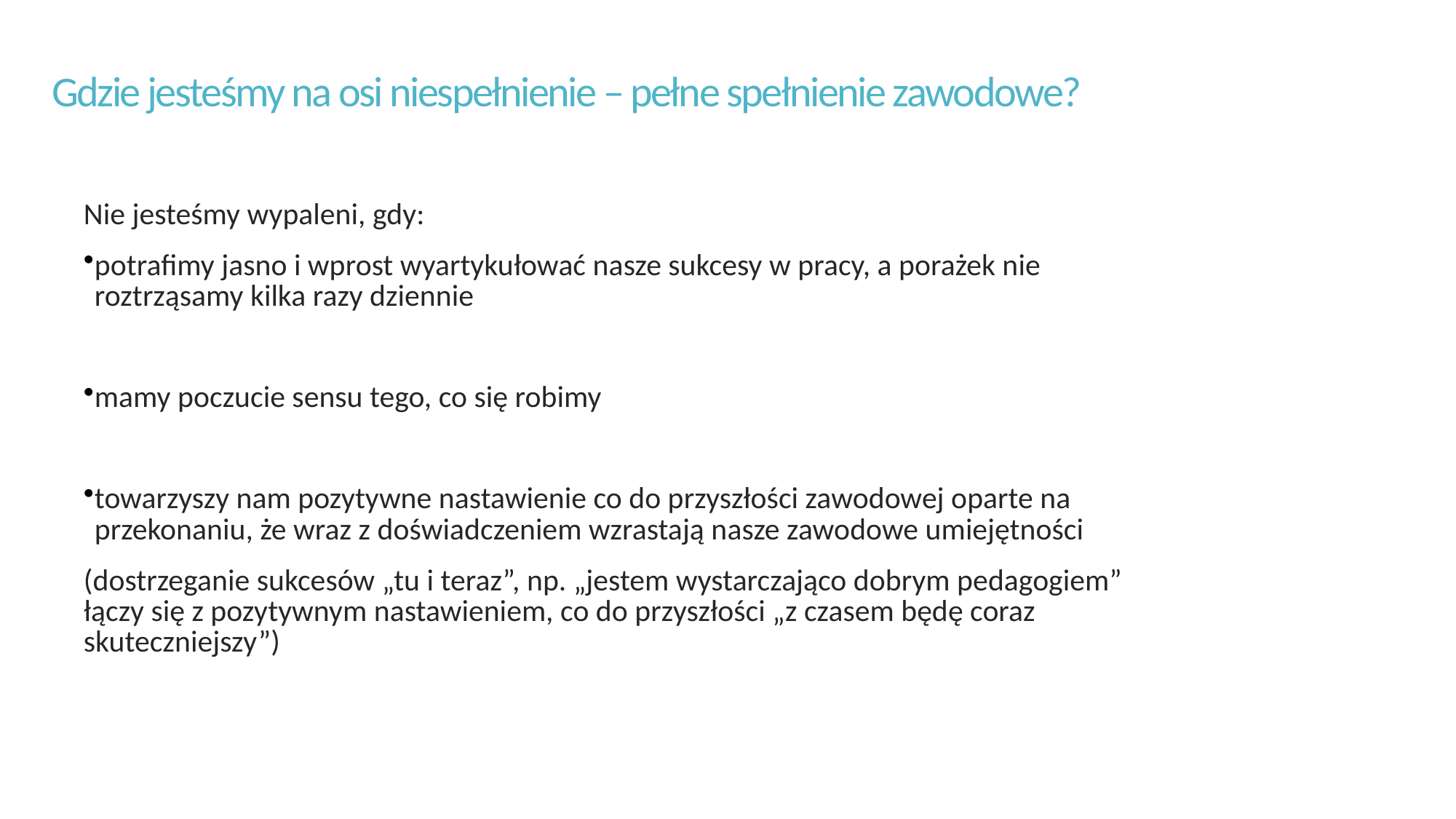

# Gdzie jesteśmy na osi niespełnienie – pełne spełnienie zawodowe?
Nie jesteśmy wypaleni, gdy:
potrafimy jasno i wprost wyartykułować nasze sukcesy w pracy, a porażek nie roztrząsamy kilka razy dziennie

mamy poczucie sensu tego, co się robimy

towarzyszy nam pozytywne nastawienie co do przyszłości zawodowej oparte na przekonaniu, że wraz z doświadczeniem wzrastają nasze zawodowe umiejętności
(dostrzeganie sukcesów „tu i teraz”, np. „jestem wystarczająco dobrym pedagogiem” łączy się z pozytywnym nastawieniem, co do przyszłości „z czasem będę coraz skuteczniejszy”)